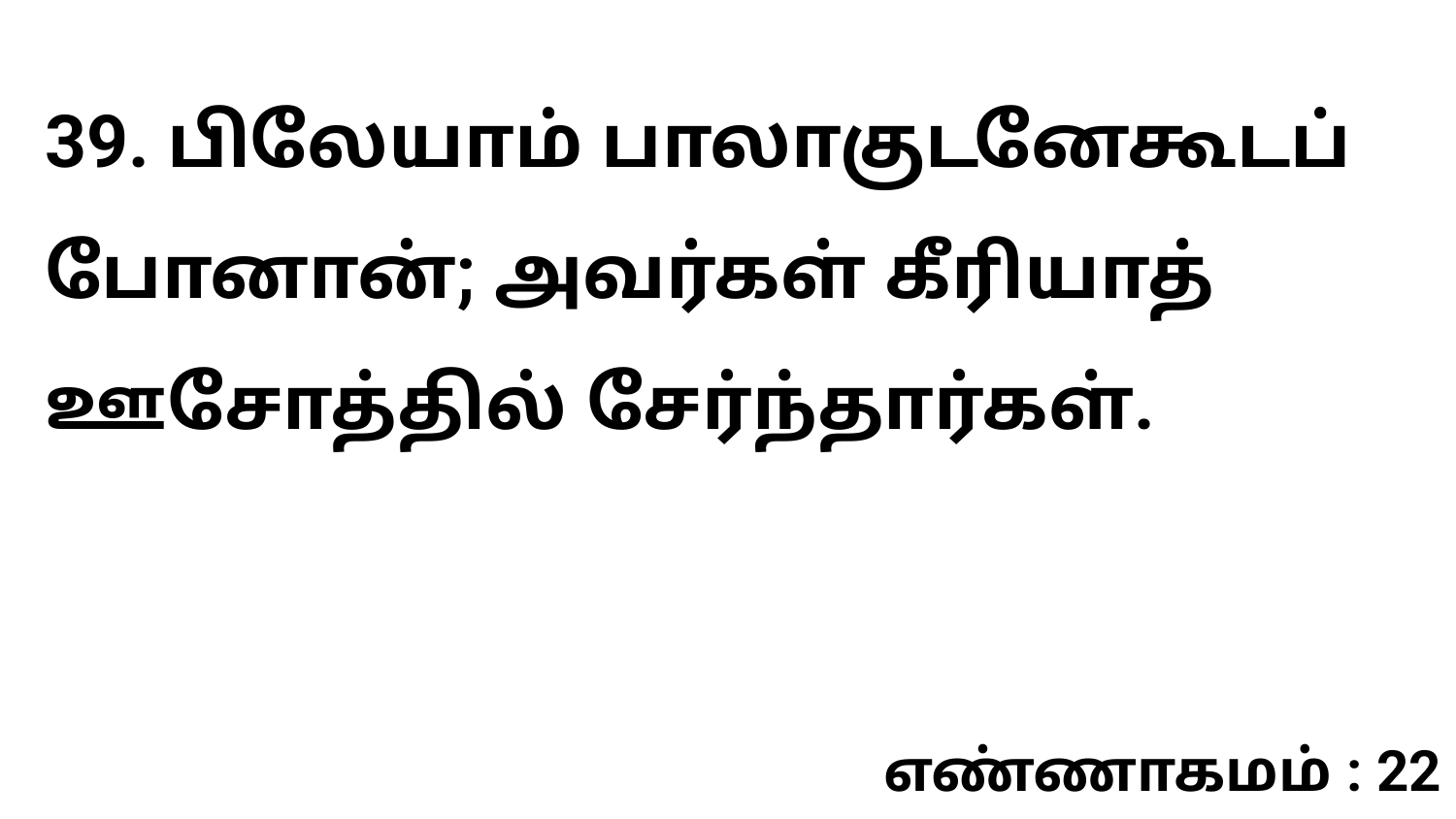

39. பிலேயாம் பாலாகுடனேகூடப் போனான்; அவர்கள் கீரியாத் ஊசோத்தில் சேர்ந்தார்கள்.
எண்ணாகமம் : 22